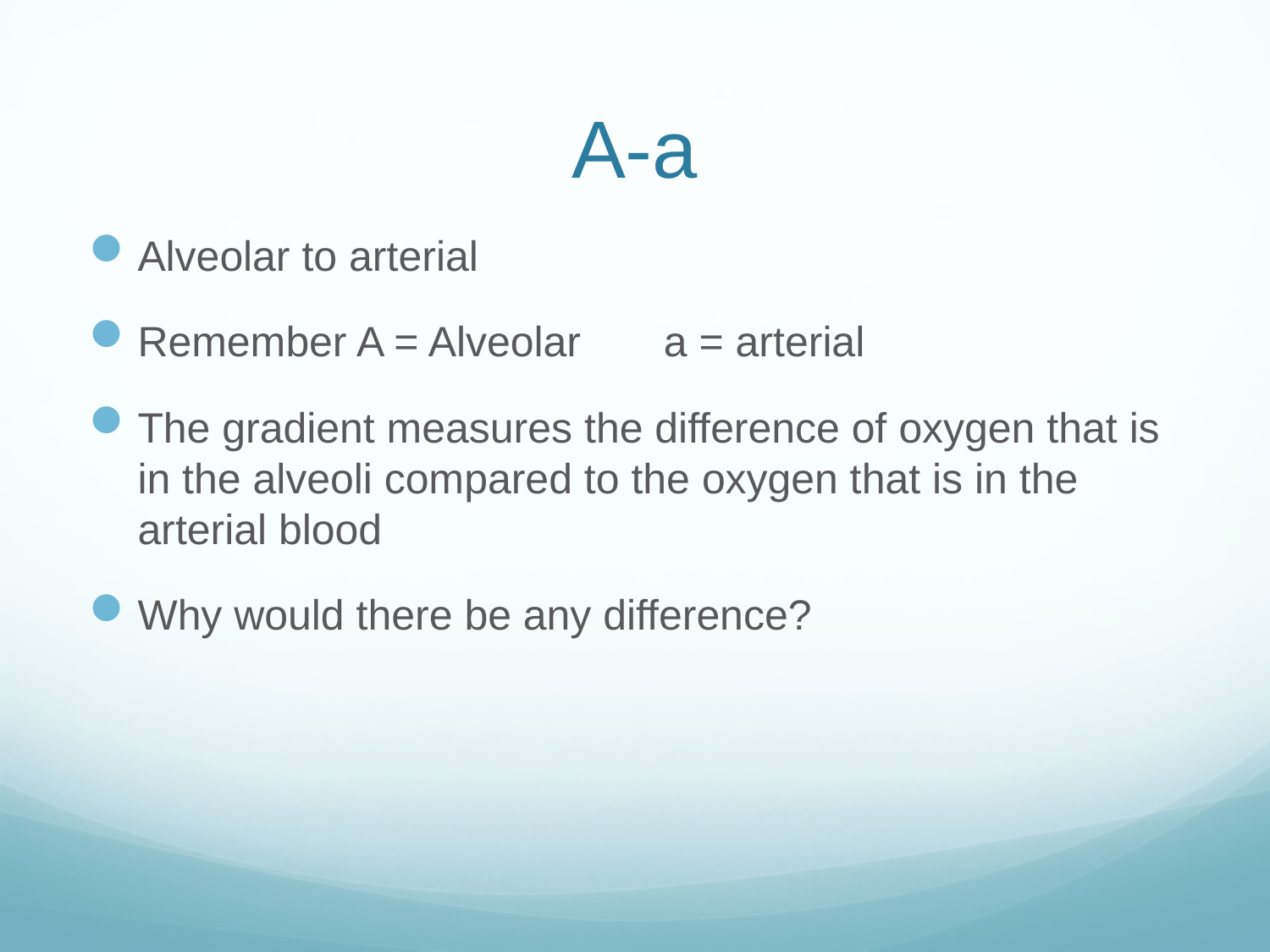

# A-a
Alveolar to arterial
Remember A = Alveolar       a = arterial
The gradient measures the difference of oxygen that is in the alveoli compared to the oxygen that is in the arterial blood
Why would there be any difference?